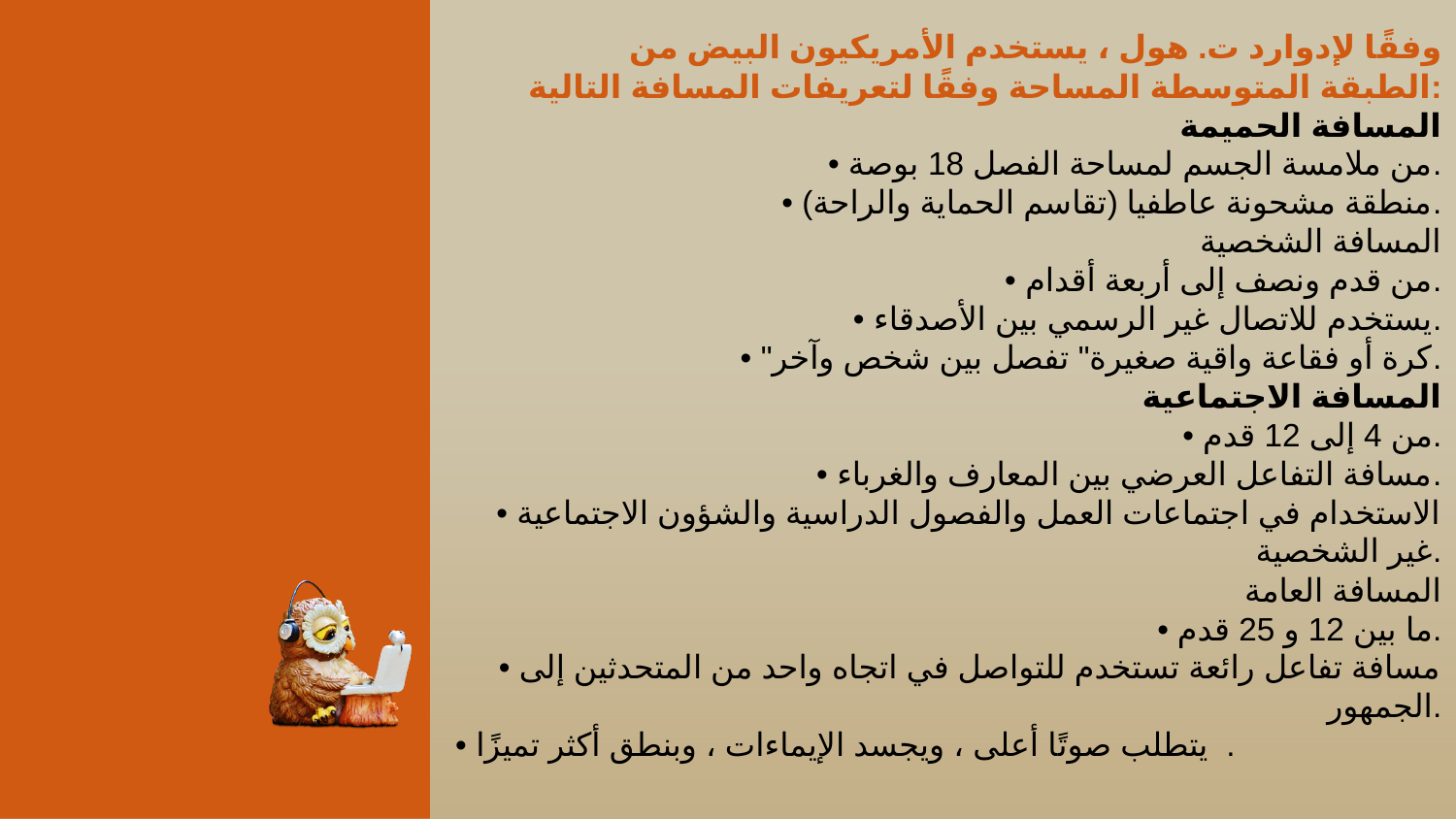

وفقًا لإدوارد ت. هول ، يستخدم الأمريكيون البيض من الطبقة المتوسطة المساحة وفقًا لتعريفات المسافة التالية:
المسافة الحميمة
• من ملامسة الجسم لمساحة الفصل 18 بوصة.
• منطقة مشحونة عاطفيا (تقاسم الحماية والراحة).
المسافة الشخصية
• من قدم ونصف إلى أربعة أقدام.
• يستخدم للاتصال غير الرسمي بين الأصدقاء.
• "كرة أو فقاعة واقية صغيرة" تفصل بين شخص وآخر.
المسافة الاجتماعية
• من 4 إلى 12 قدم.
• مسافة التفاعل العرضي بين المعارف والغرباء.
• الاستخدام في اجتماعات العمل والفصول الدراسية والشؤون الاجتماعية غير الشخصية.
المسافة العامة
• ما بين 12 و 25 قدم.
• مسافة تفاعل رائعة تستخدم للتواصل في اتجاه واحد من المتحدثين إلى الجمهور.
 • يتطلب صوتًا أعلى ، ويجسد الإيماءات ، وبنطق أكثر تميزًا  .